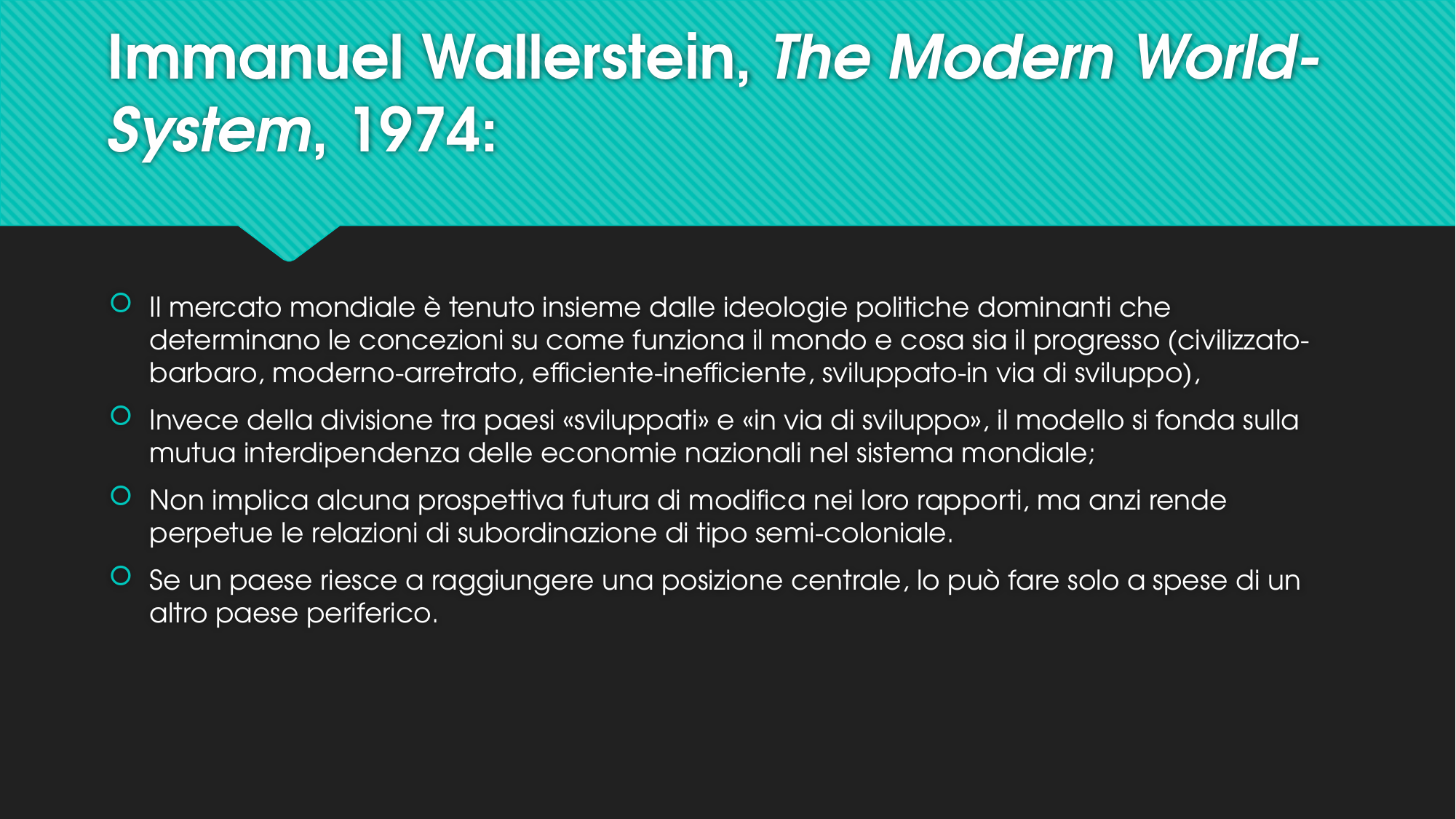

# Immanuel Wallerstein, The Modern World-System, 1974:
Il mercato mondiale è tenuto insieme dalle ideologie politiche dominanti che determinano le concezioni su come funziona il mondo e cosa sia il progresso (civilizzato-barbaro, moderno-arretrato, efficiente-inefficiente, sviluppato-in via di sviluppo),
Invece della divisione tra paesi «sviluppati» e «in via di sviluppo», il modello si fonda sulla mutua interdipendenza delle economie nazionali nel sistema mondiale;
Non implica alcuna prospettiva futura di modifica nei loro rapporti, ma anzi rende perpetue le relazioni di subordinazione di tipo semi-coloniale.
Se un paese riesce a raggiungere una posizione centrale, lo può fare solo a spese di un altro paese periferico.